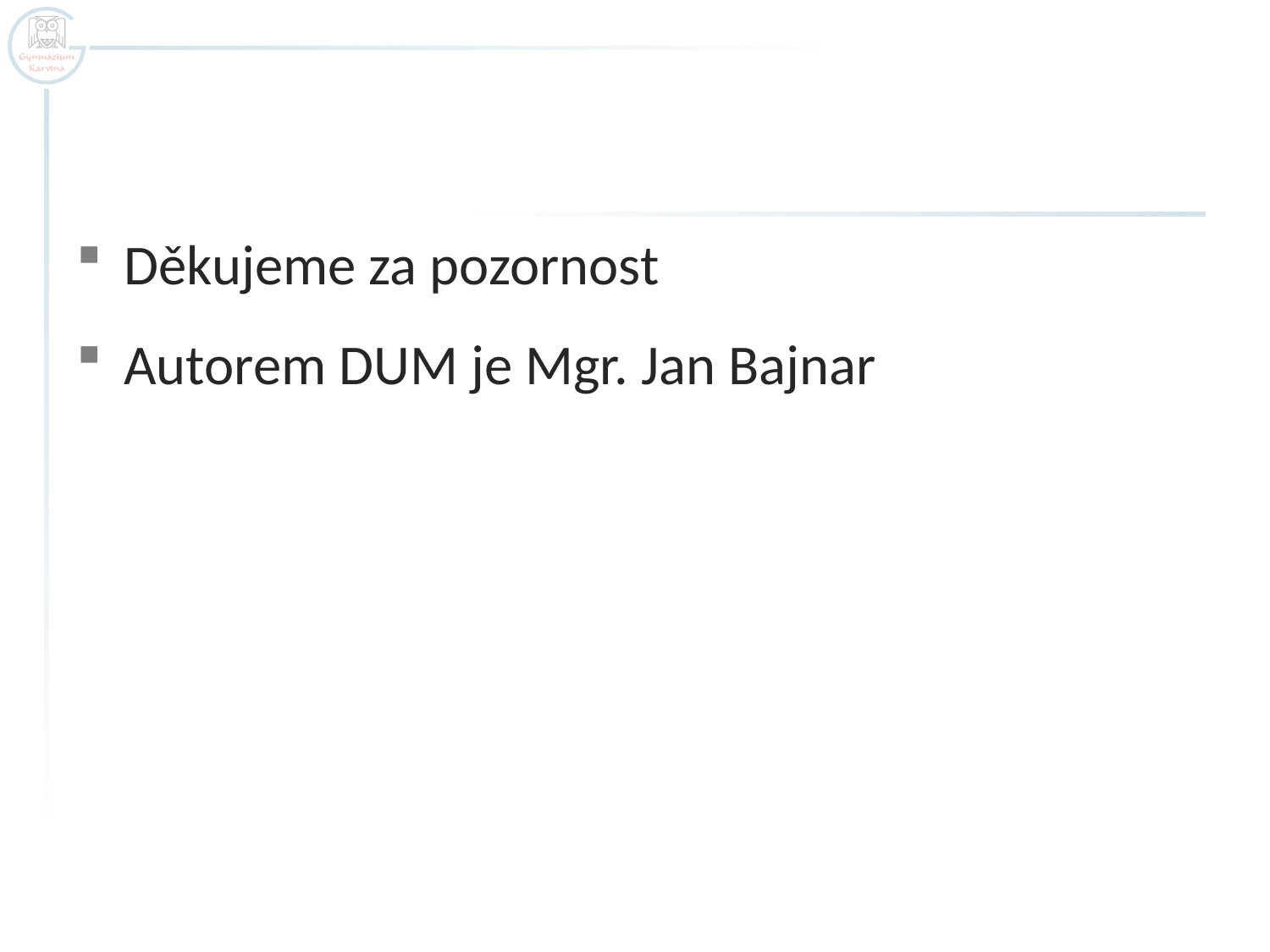

#
Děkujeme za pozornost
Autorem DUM je Mgr. Jan Bajnar